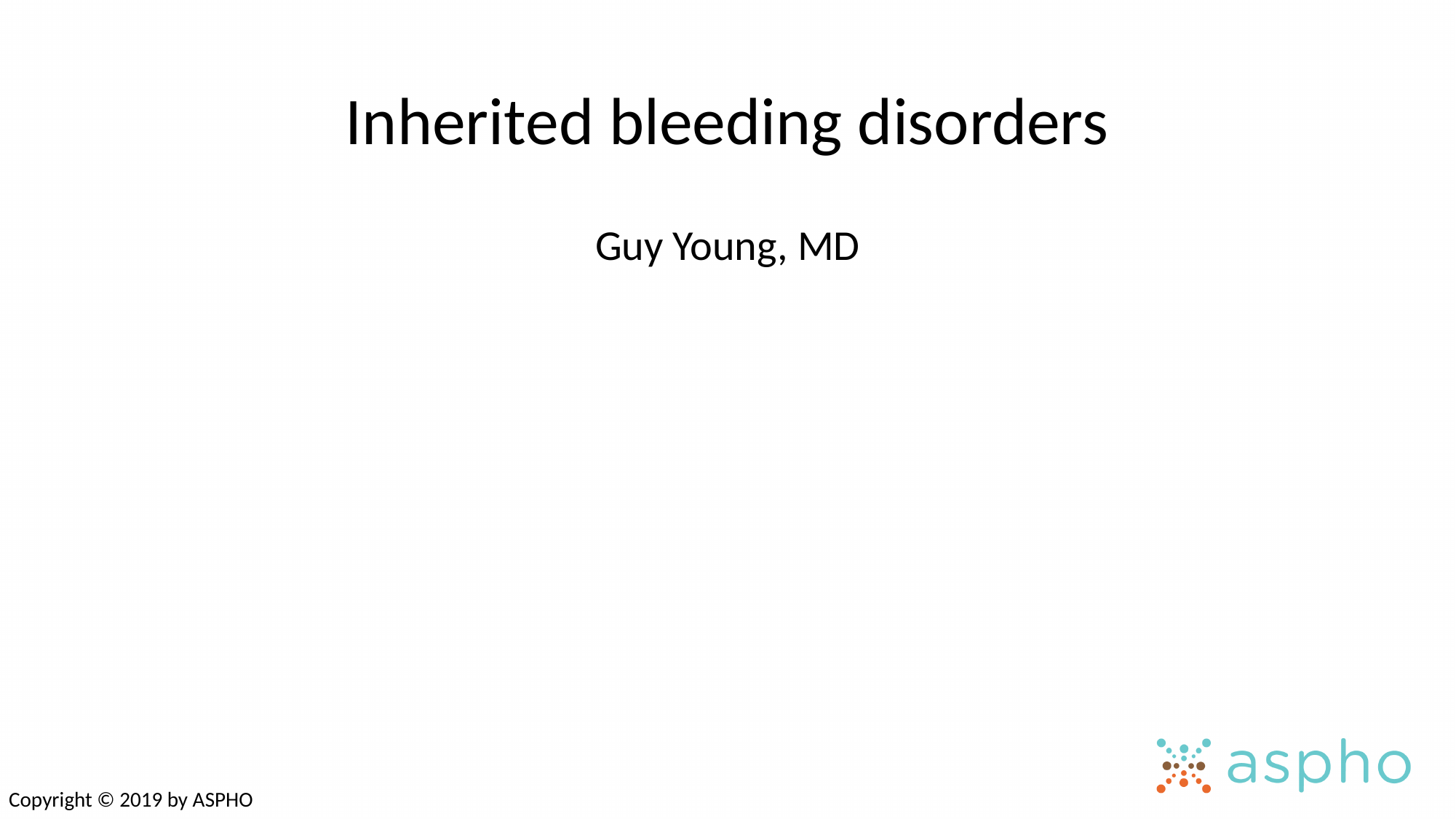

# Inherited bleeding disorders
Guy Young, MD
Copyright © 2019 by ASPHO